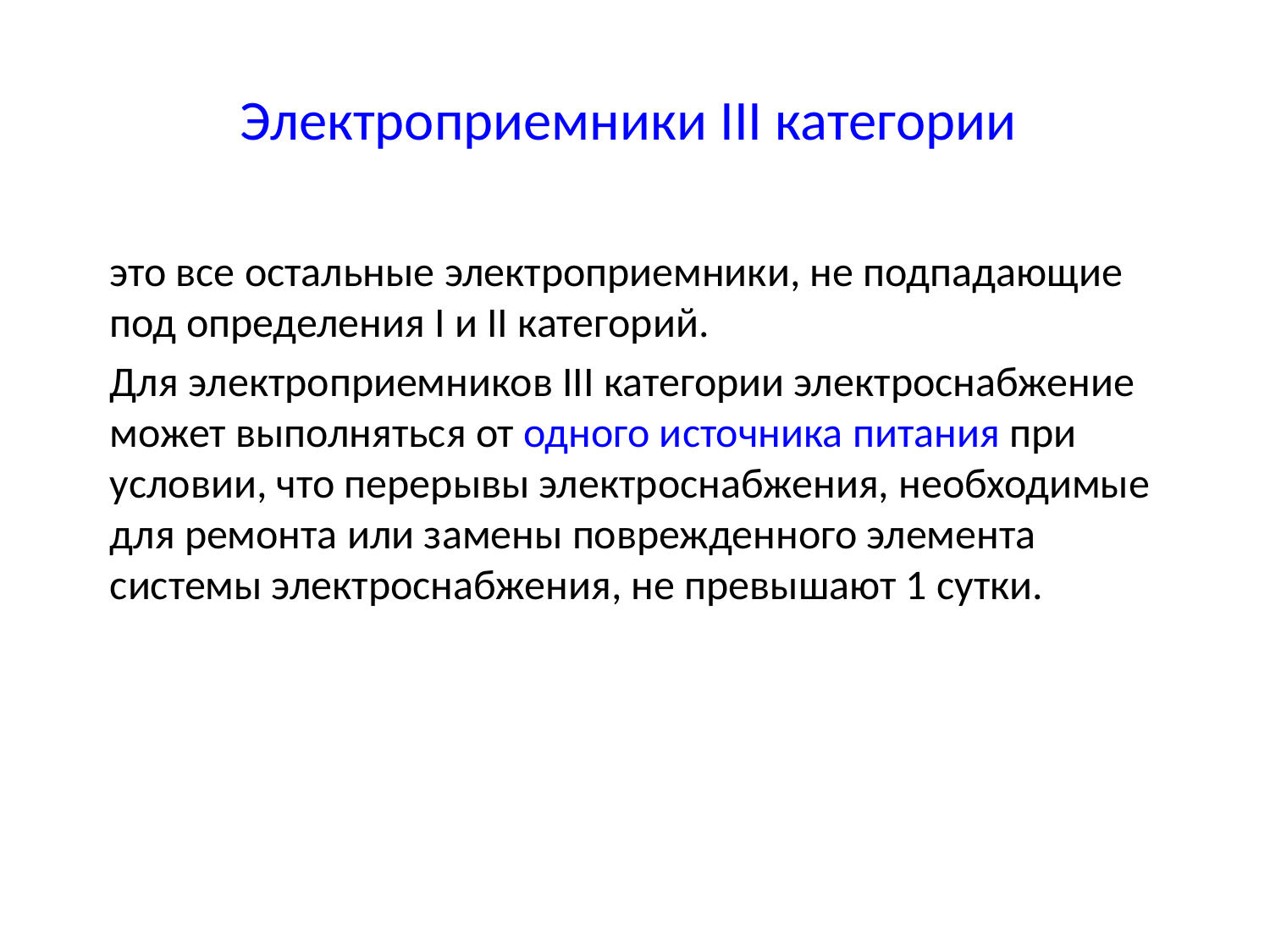

# Электроприемники III категории
это все остальные электроприемники, не подпадающие под определения I и II категорий.
Для электроприемников III категории электроснабжение может выполняться от одного источника питания при условии, что перерывы электроснабжения, необходимые для ремонта или замены поврежденного элемента системы электроснабжения, не превышают 1 сутки.